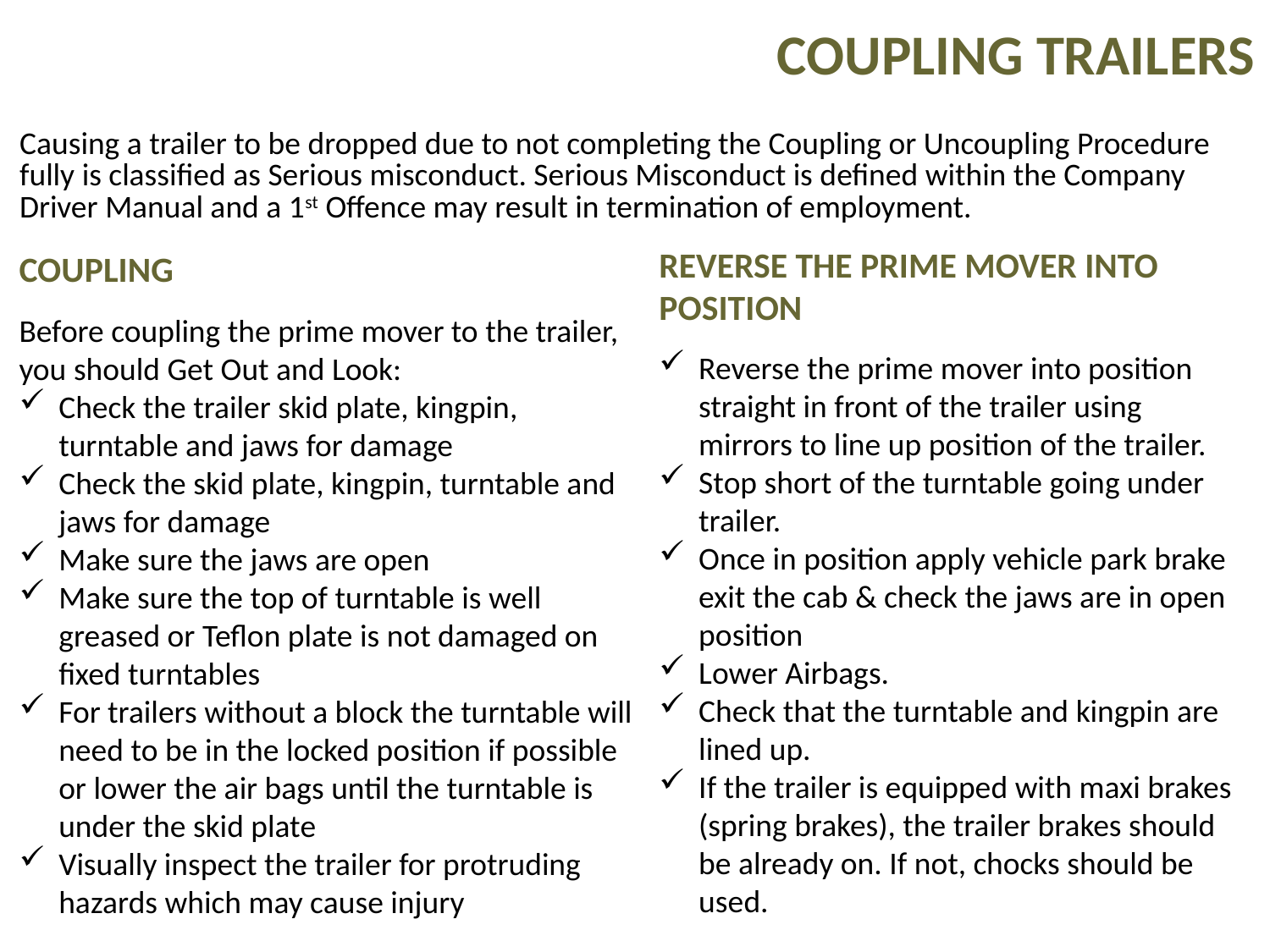

COUPLING TRAILERS
Causing a trailer to be dropped due to not completing the Coupling or Uncoupling Procedure fully is classified as Serious misconduct. Serious Misconduct is defined within the Company Driver Manual and a 1st Offence may result in termination of employment.
REVERSE THE PRIME MOVER INTO POSITION

Reverse the prime mover into position straight in front of the trailer using mirrors to line up position of the trailer.
Stop short of the turntable going under trailer.
Once in position apply vehicle park brake exit the cab & check the jaws are in open position
Lower Airbags.
Check that the turntable and kingpin are lined up.
If the trailer is equipped with maxi brakes (spring brakes), the trailer brakes should be already on. If not, chocks should be used.
COUPLING

Before coupling the prime mover to the trailer, you should Get Out and Look:
Check the trailer skid plate, kingpin, turntable and jaws for damage
Check the skid plate, kingpin, turntable and jaws for damage
Make sure the jaws are open
Make sure the top of turntable is well greased or Teflon plate is not damaged on fixed turntables
For trailers without a block the turntable will need to be in the locked position if possible or lower the air bags until the turntable is under the skid plate
Visually inspect the trailer for protruding hazards which may cause injury